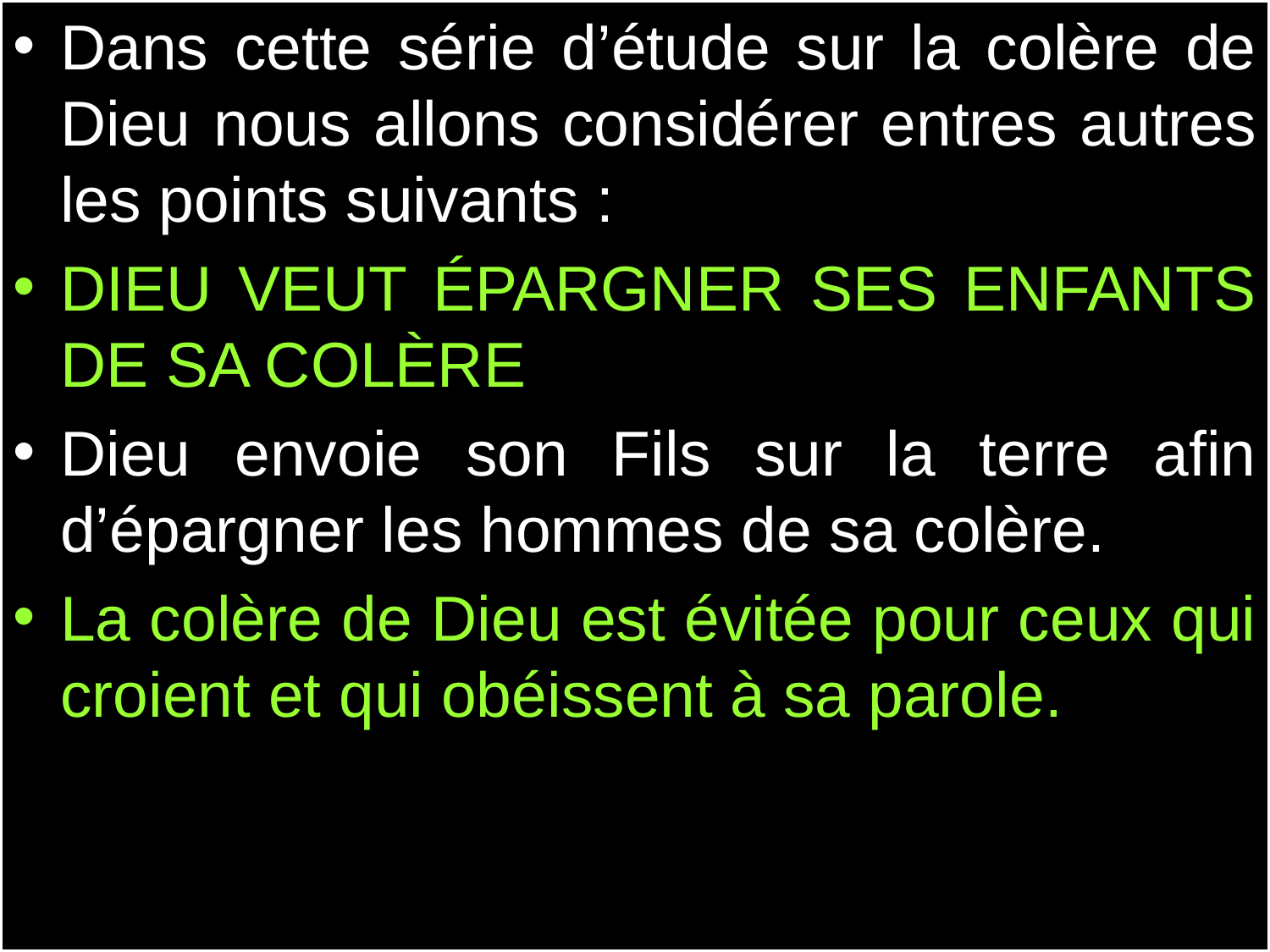

Dans cette série d’étude sur la colère de Dieu nous allons considérer entres autres les points suivants :
DIEU VEUT ÉPARGNER SES ENFANTS DE SA COLÈRE
Dieu envoie son Fils sur la terre afin d’épargner les hommes de sa colère.
La colère de Dieu est évitée pour ceux qui croient et qui obéissent à sa parole.